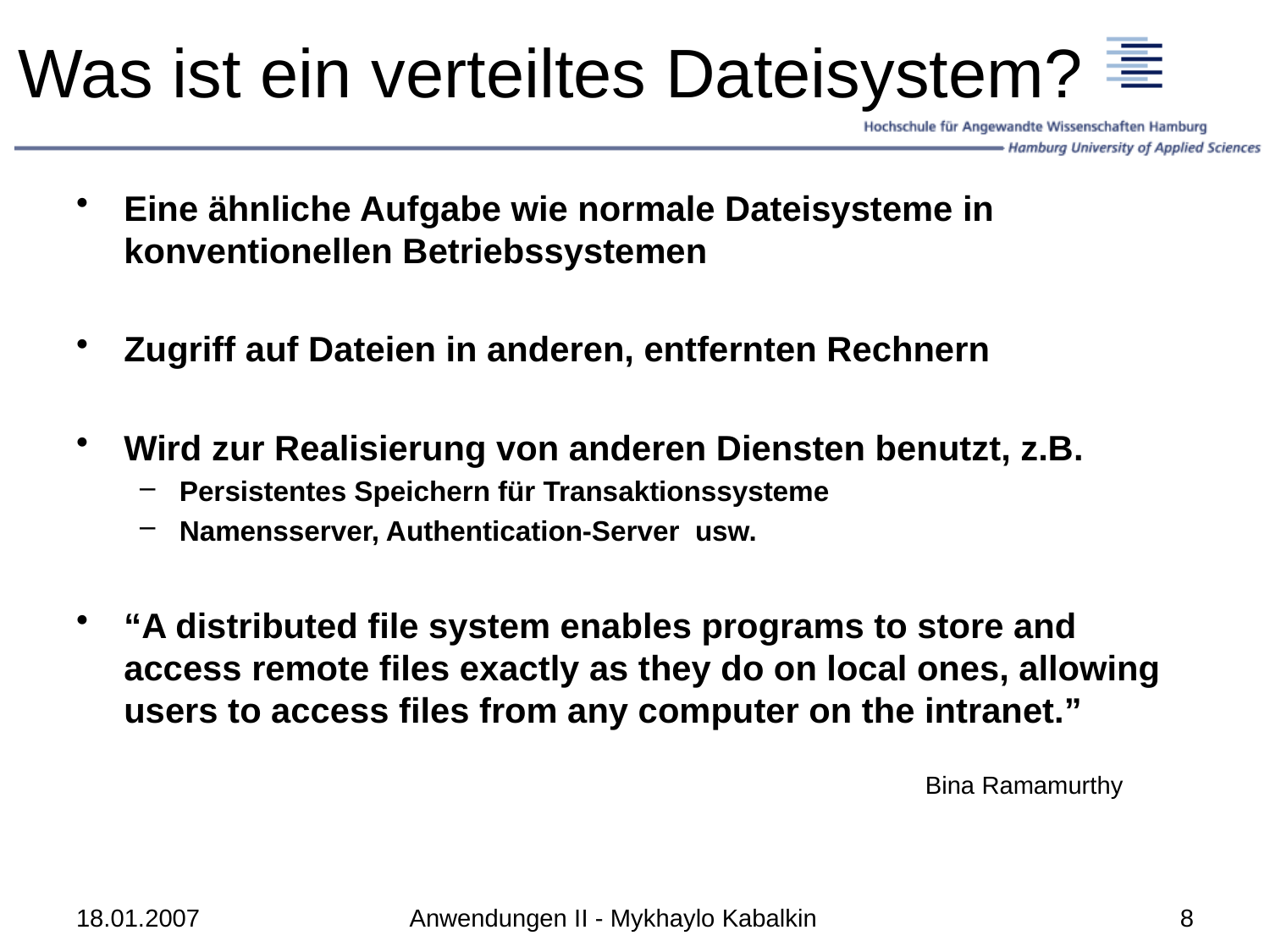

# Was ist ein verteiltes Dateisystem?
Eine ähnliche Aufgabe wie normale Dateisysteme in konventionellen Betriebssystemen

Zugriff auf Dateien in anderen, entfernten Rechnern

Wird zur Realisierung von anderen Diensten benutzt, z.B.
Persistentes Speichern für Transaktionssysteme
Namensserver, Authentication-Server  usw.

“A distributed file system enables programs to store and access remote files exactly as they do on local ones, allowing users to access files from any computer on the intranet.”
Bina Ramamurthy
18.01.2007
Anwendungen II - Mykhaylo Kabalkin
8